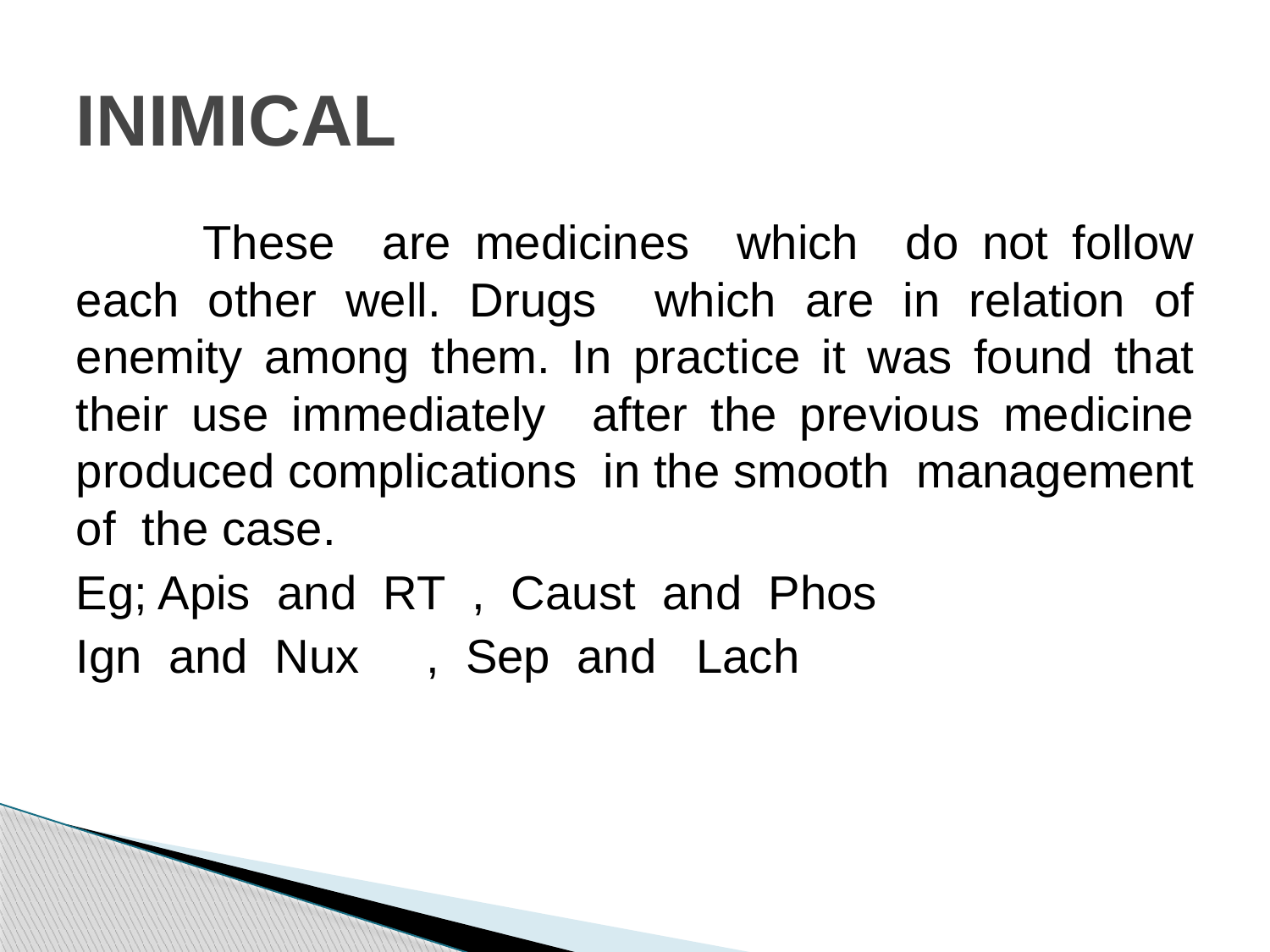

# INIMICAL
	These  are medicines  which  do not follow each other well. Drugs  which are in relation of enemity among them. In practice it was found that their use immediately  after the previous medicine produced complications  in the smooth  management of  the case.
Eg; Apis  and  RT  ,  Caust  and  Phos
Ign  and  Nux     ,  Sep  and   Lach